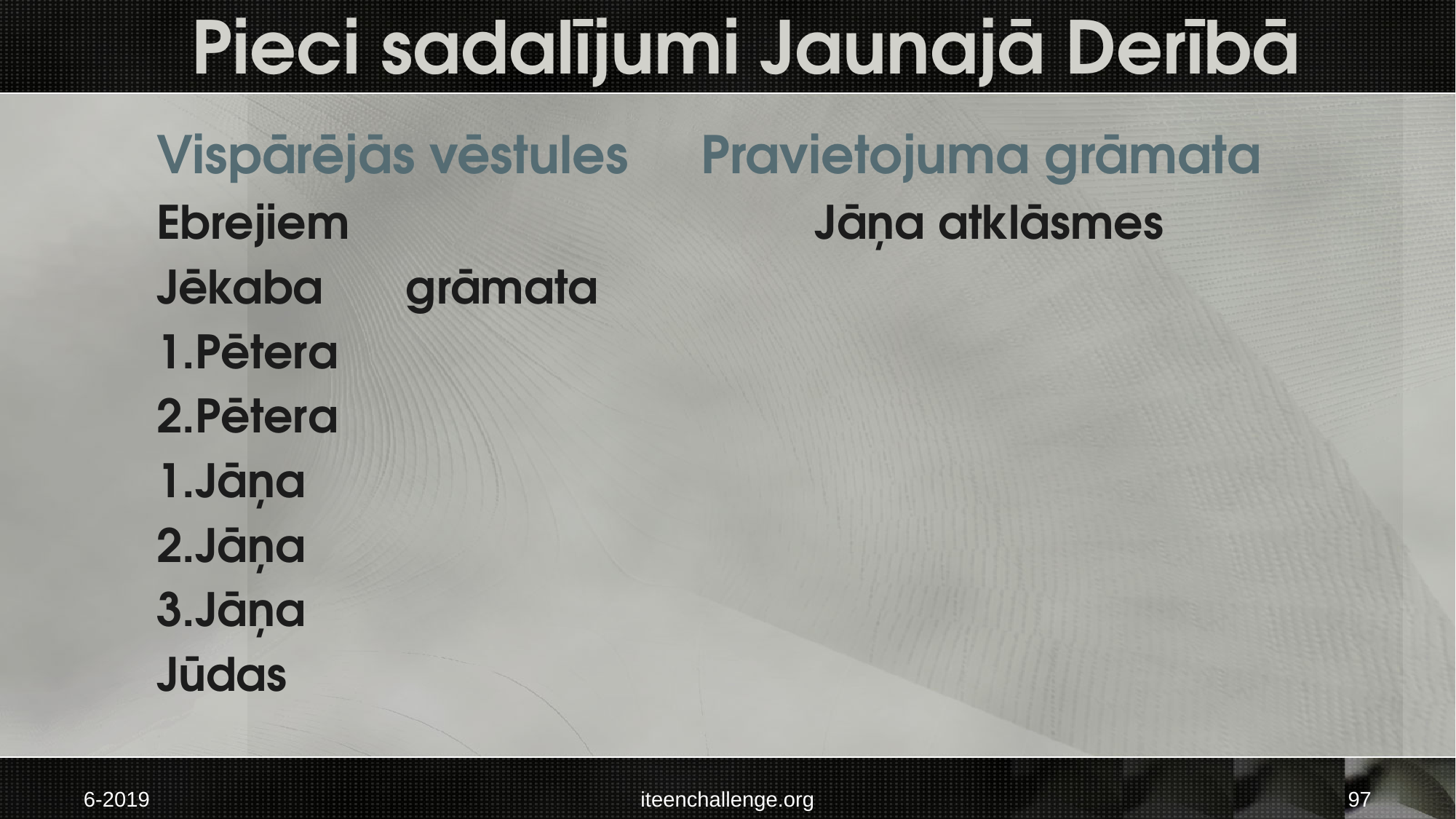

# Pieci sadalījumi Jaunajā Derībā
Vispārējās vēstules     Pravietojuma grāmata
Ebrejiem                                    Jāņa atklāsmes
Jēkaba					grāmata
1.Pētera
2.Pētera
1.Jāņa
2.Jāņa
3.Jāņa
Jūdas

6-2019
iteenchallenge.org
97